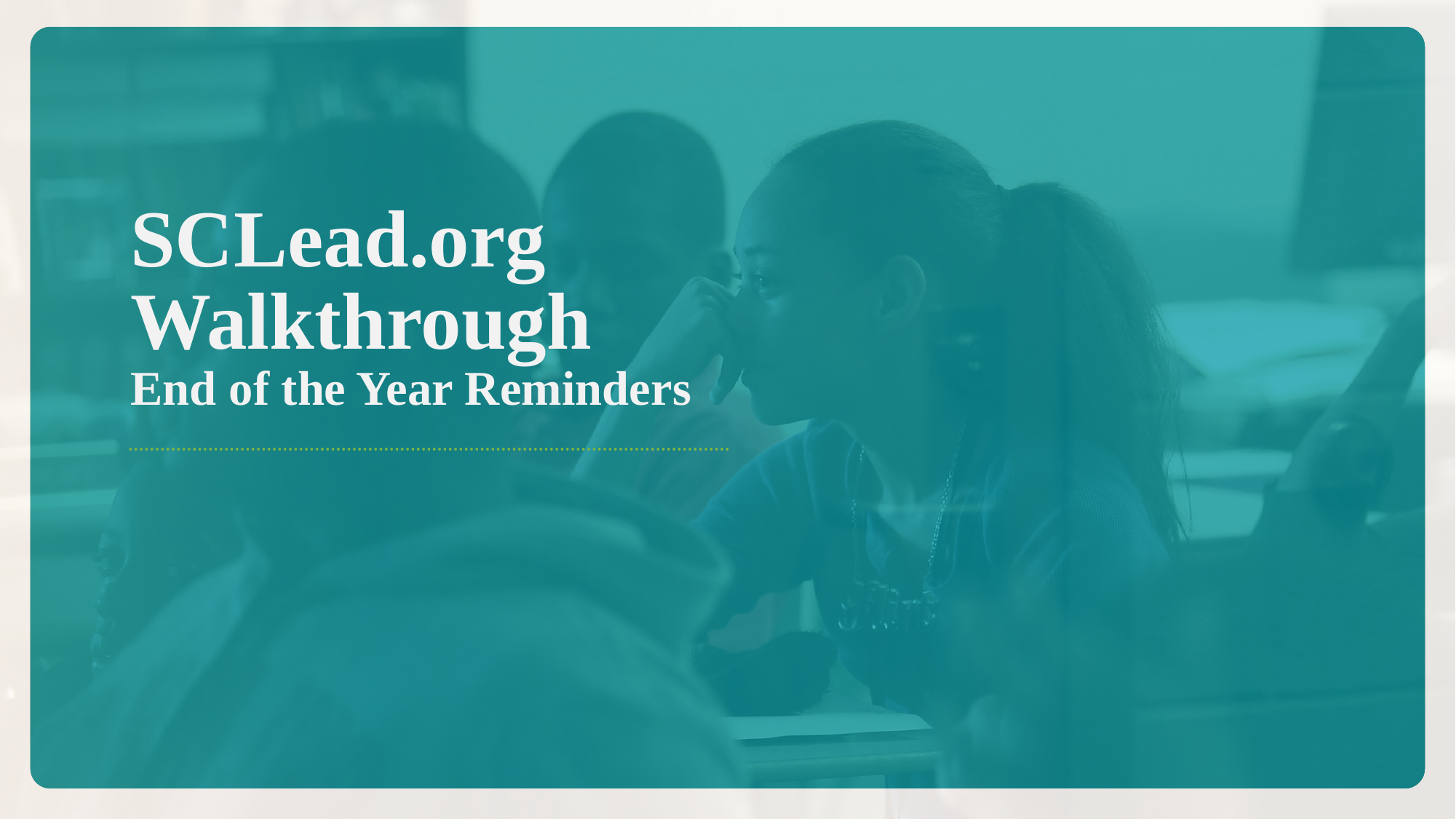

# SCLead.org Walkthrough End of the Year Reminders